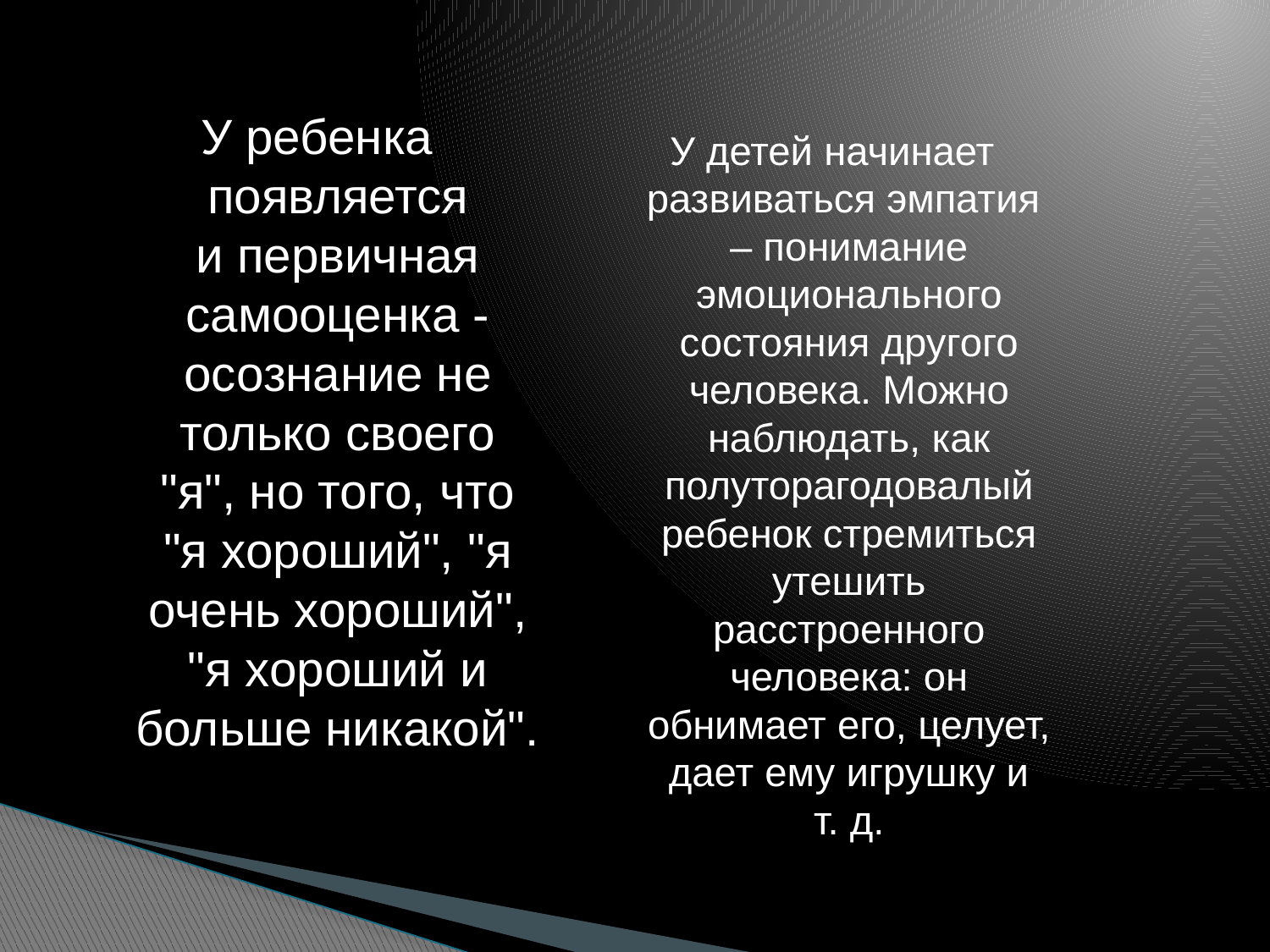

У ребенка появляется и первичная самооценка - осознание не только своего "я", но того, что "я хороший", "я очень хороший", "я хороший и больше никакой".

У детей начинает развиваться эмпатия – понимание эмоционального состояния другого человека. Можно наблюдать, как полуторагодовалый ребенок стремиться утешить расстроенного человека: он обнимает его, целует, дает ему игрушку и т. д.